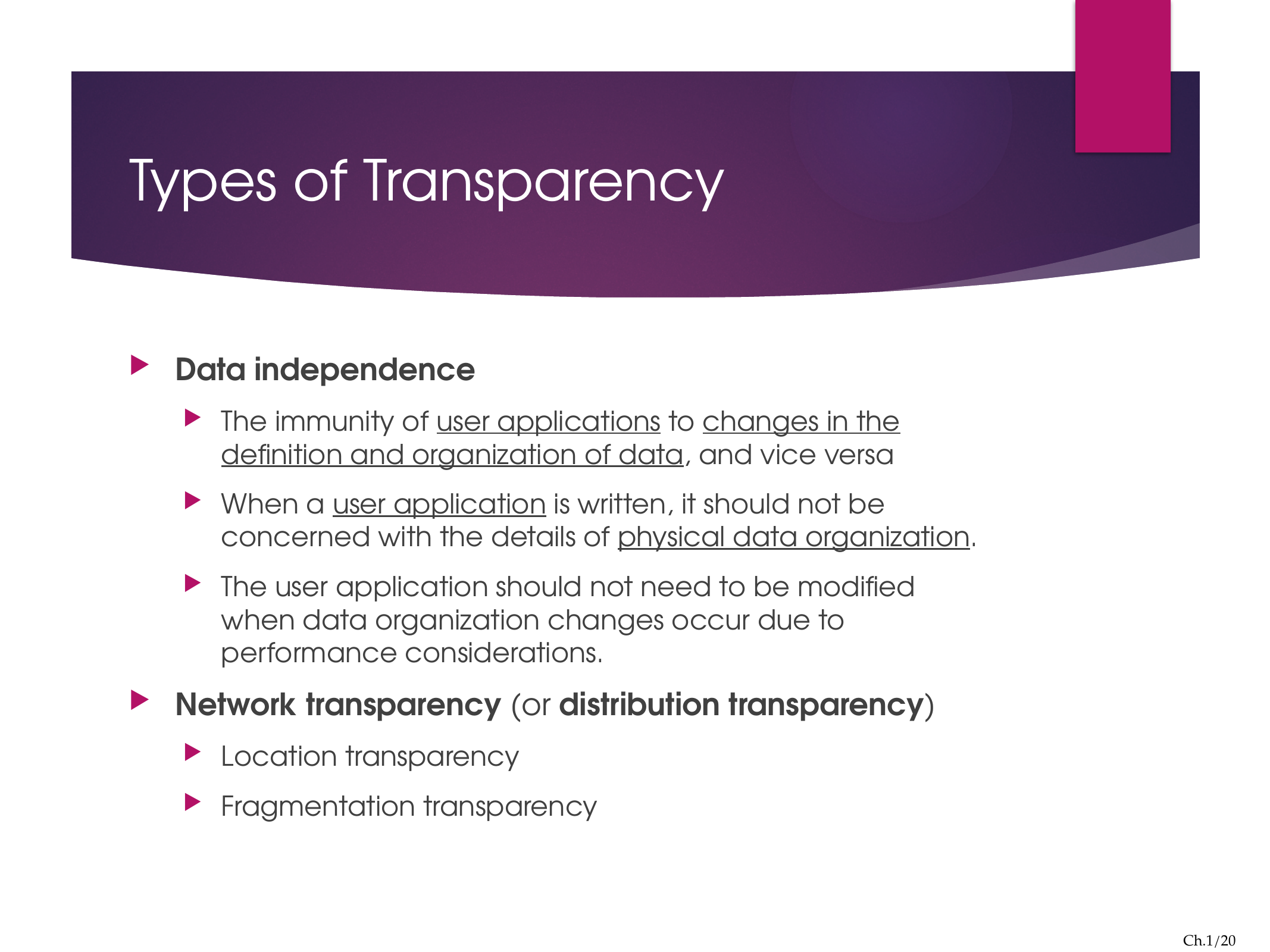

# Types of Transparency
Data independence
The immunity of user applications to changes in the definition and organization of data, and vice versa
When a user application is written, it should not be concerned with the details of physical data organization.
The user application should not need to be modified when data organization changes occur due to performance considerations.
Network transparency (or distribution transparency)
Location transparency
Fragmentation transparency